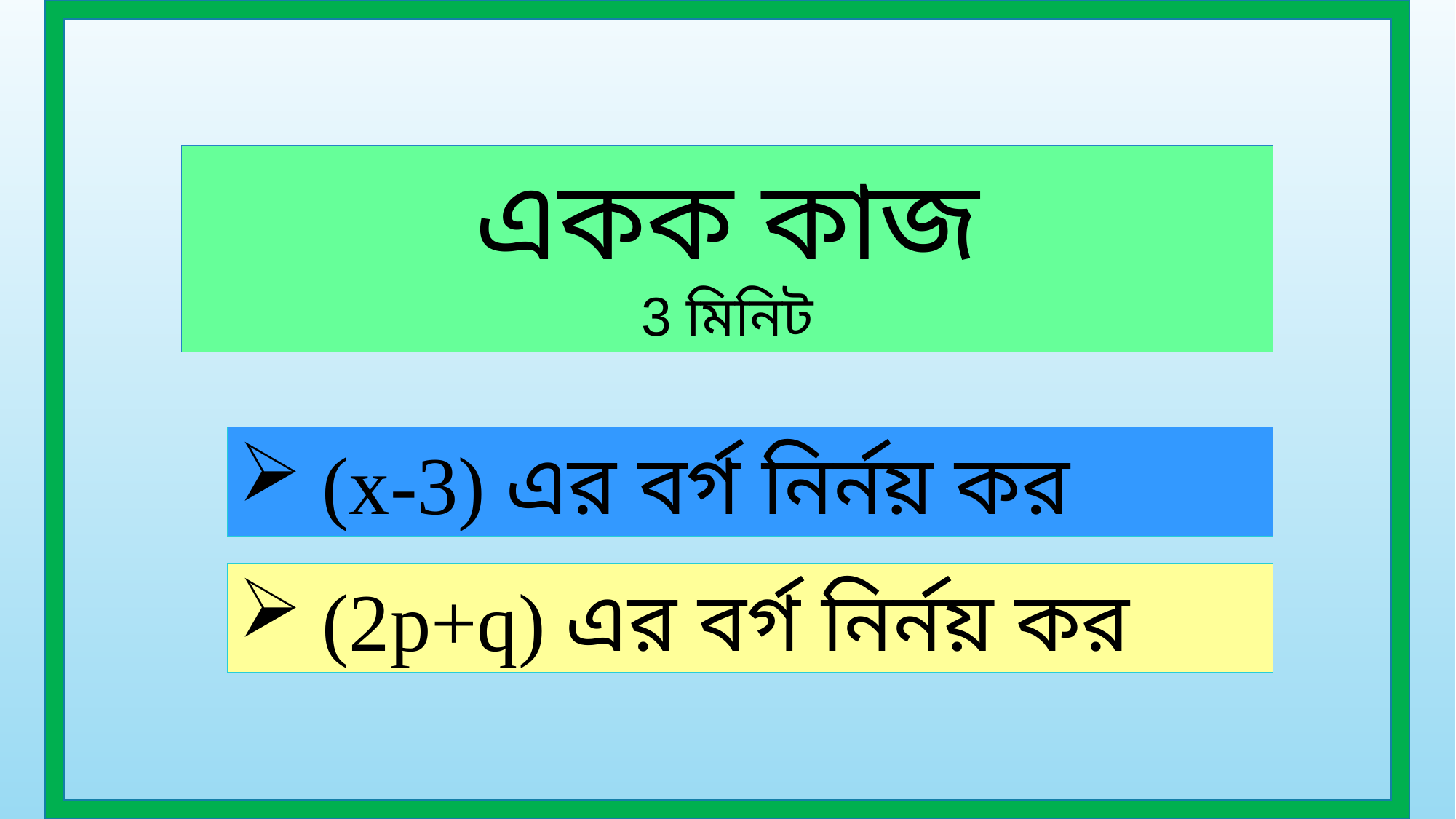

একক কাজ
3 মিনিট
 (x-3) এর বর্গ নির্নয় কর
 (2p+q) এর বর্গ নির্নয় কর